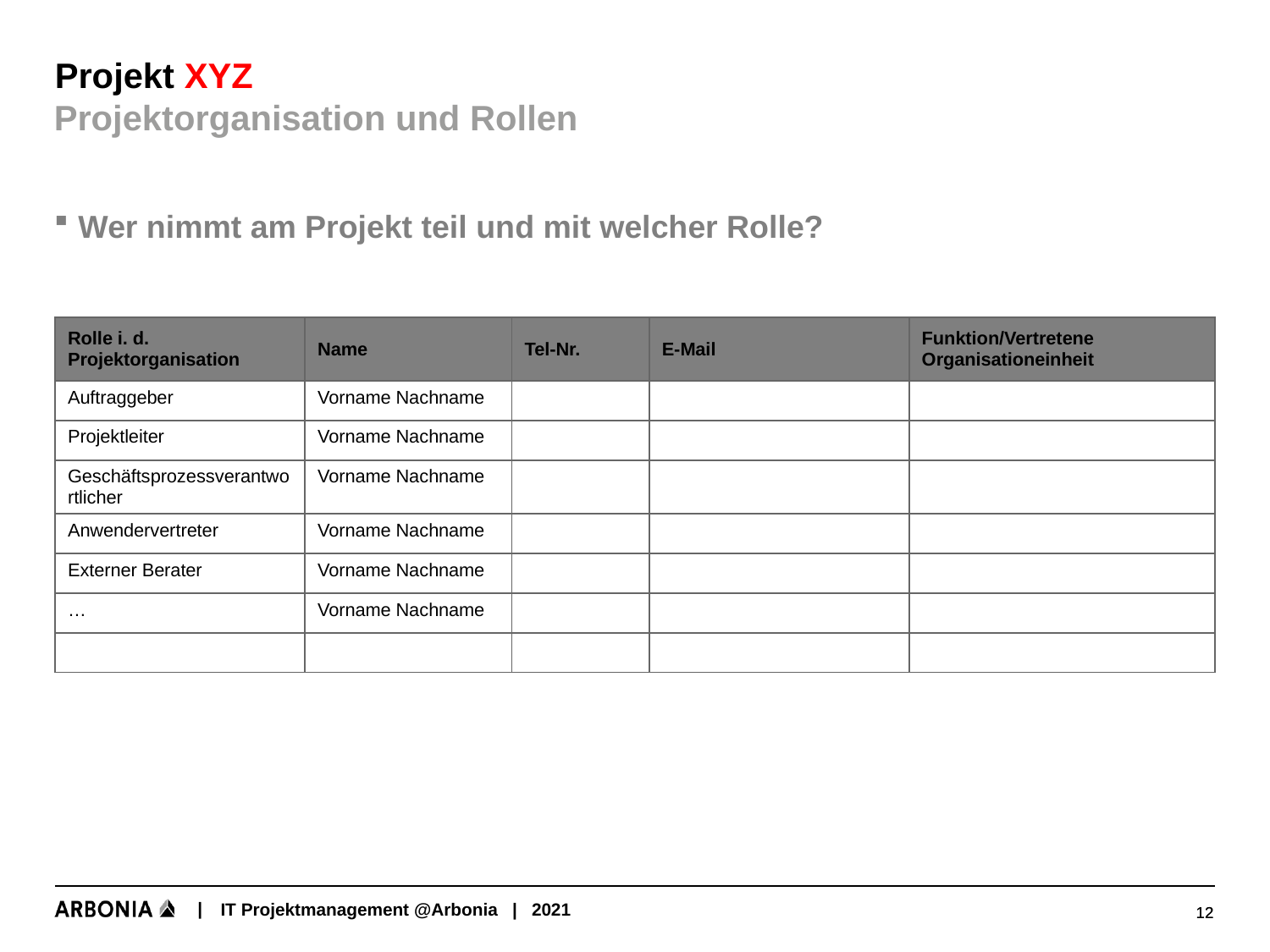

# Projekt XYZ
Projektorganisation und Rollen
Wer nimmt am Projekt teil und mit welcher Rolle?
| Rolle i. d. Projektorganisation | Name | Tel-Nr. | E-Mail | Funktion/Vertretene Organisationeinheit |
| --- | --- | --- | --- | --- |
| Auftraggeber | Vorname Nachname |  |  |  |
| Projektleiter | Vorname Nachname |  |  |  |
| Geschäftsprozessverantwortlicher | Vorname Nachname |  |  |  |
| Anwendervertreter | Vorname Nachname |  |  |  |
| Externer Berater | Vorname Nachname |  |  |  |
| … | Vorname Nachname |  |  |  |
|  |  |  |  |  |